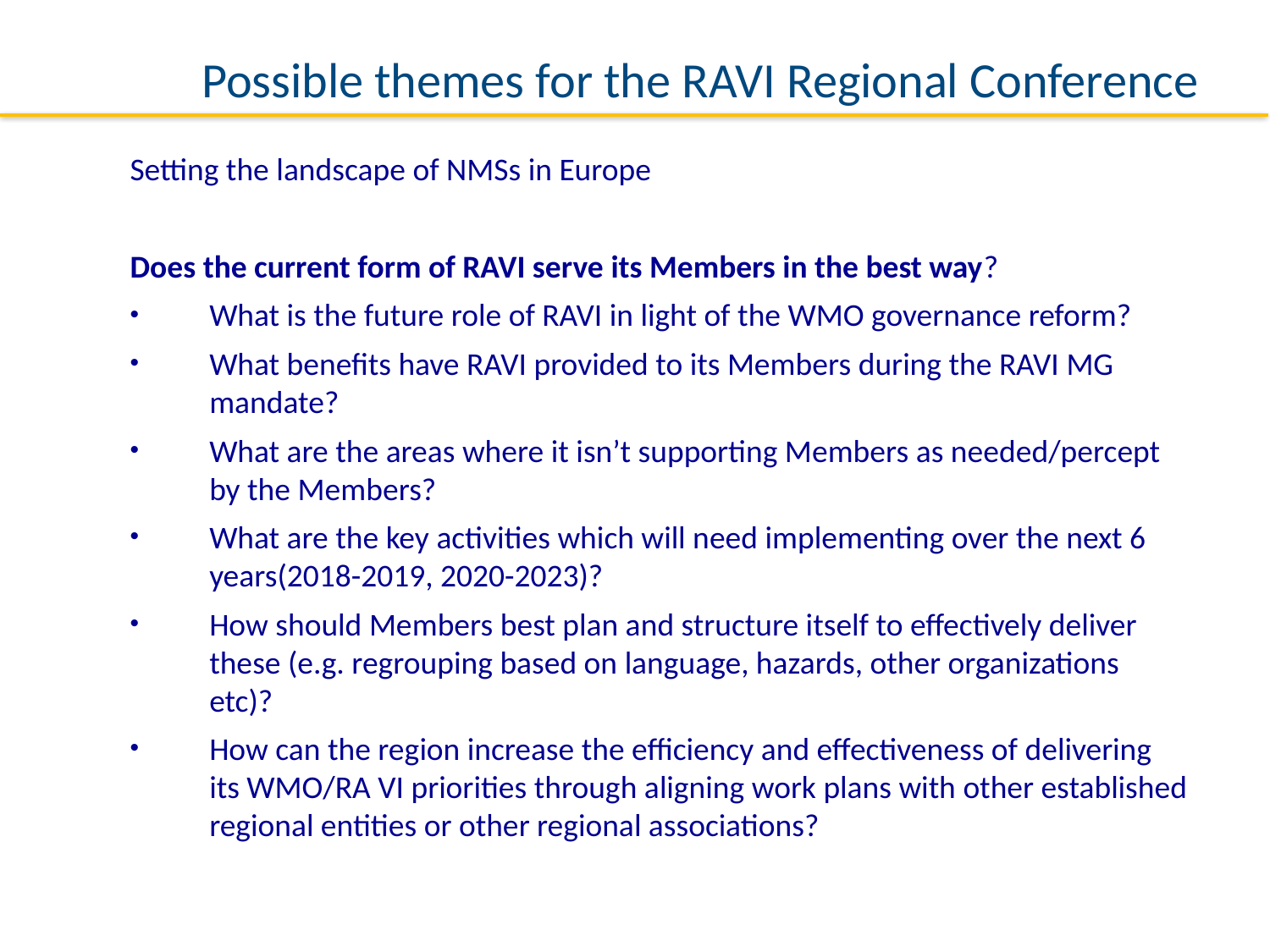

Possible themes for the RAVI Regional Conference
Setting the landscape of NMSs in Europe

Does the current form of RAVI serve its Members in the best way?
What is the future role of RAVI in light of the WMO governance reform?
What benefits have RAVI provided to its Members during the RAVI MG mandate?
What are the areas where it isn’t supporting Members as needed/percept by the Members?
What are the key activities which will need implementing over the next 6 years(2018-2019, 2020-2023)?
How should Members best plan and structure itself to effectively deliver these (e.g. regrouping based on language, hazards, other organizations etc)?
How can the region increase the efficiency and effectiveness of delivering its WMO/RA VI priorities through aligning work plans with other established regional entities or other regional associations?